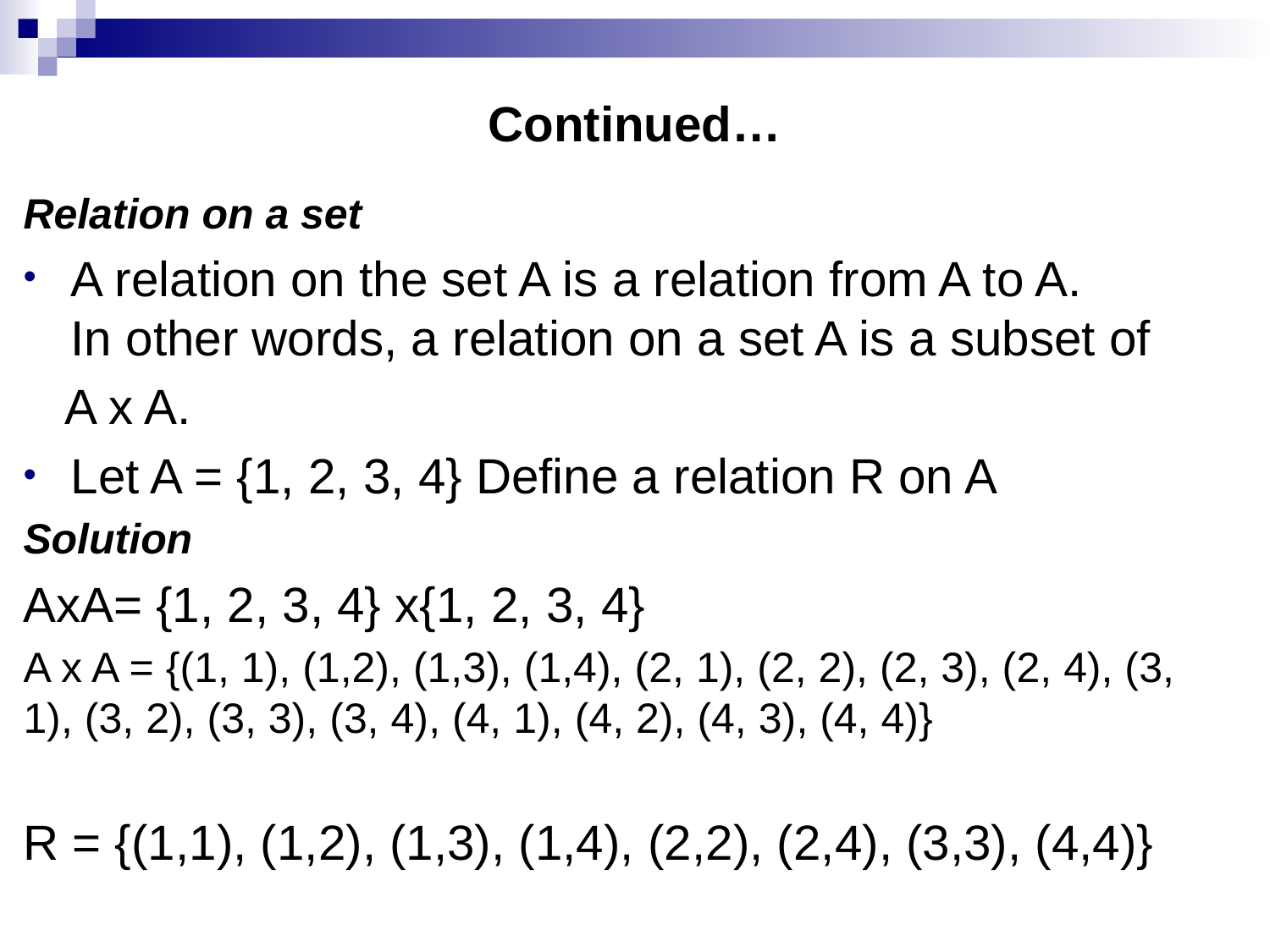

# Continued…
Relation on a set
A relation on the set A is a relation from A to A.
In other words, a relation on a set A is a subset of
   A x A.
Let A = {1, 2, 3, 4} Define a relation R on A
Solution
AxA= {1, 2, 3, 4} x{1, 2, 3, 4}
A x A = {(1, 1), (1,2), (1,3), (1,4), (2, 1), (2, 2), (2, 3), (2, 4), (3, 1), (3, 2), (3, 3), (3, 4), (4, 1), (4, 2), (4, 3), (4, 4)}

R = {(1,1), (1,2), (1,3), (1,4), (2,2), (2,4), (3,3), (4,4)}